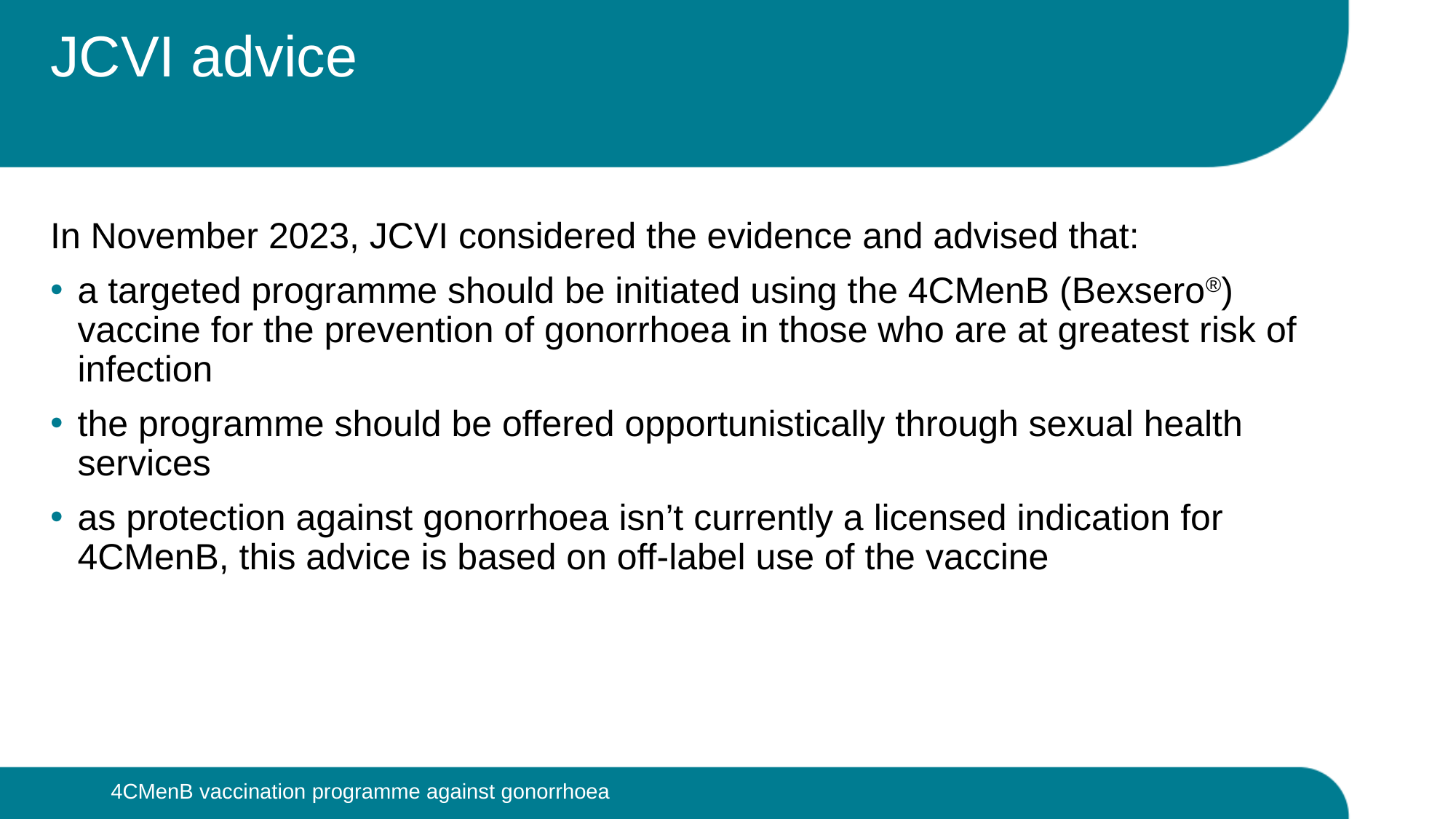

# JCVI advice
In November 2023, JCVI considered the evidence and advised that:
a targeted programme should be initiated using the 4CMenB (Bexsero®) vaccine for the prevention of gonorrhoea in those who are at greatest risk of infection
the programme should be offered opportunistically through sexual health services
as protection against gonorrhoea isn’t currently a licensed indication for 4CMenB, this advice is based on off-label use of the vaccine

4CMenB vaccination programme against gonorrhoea